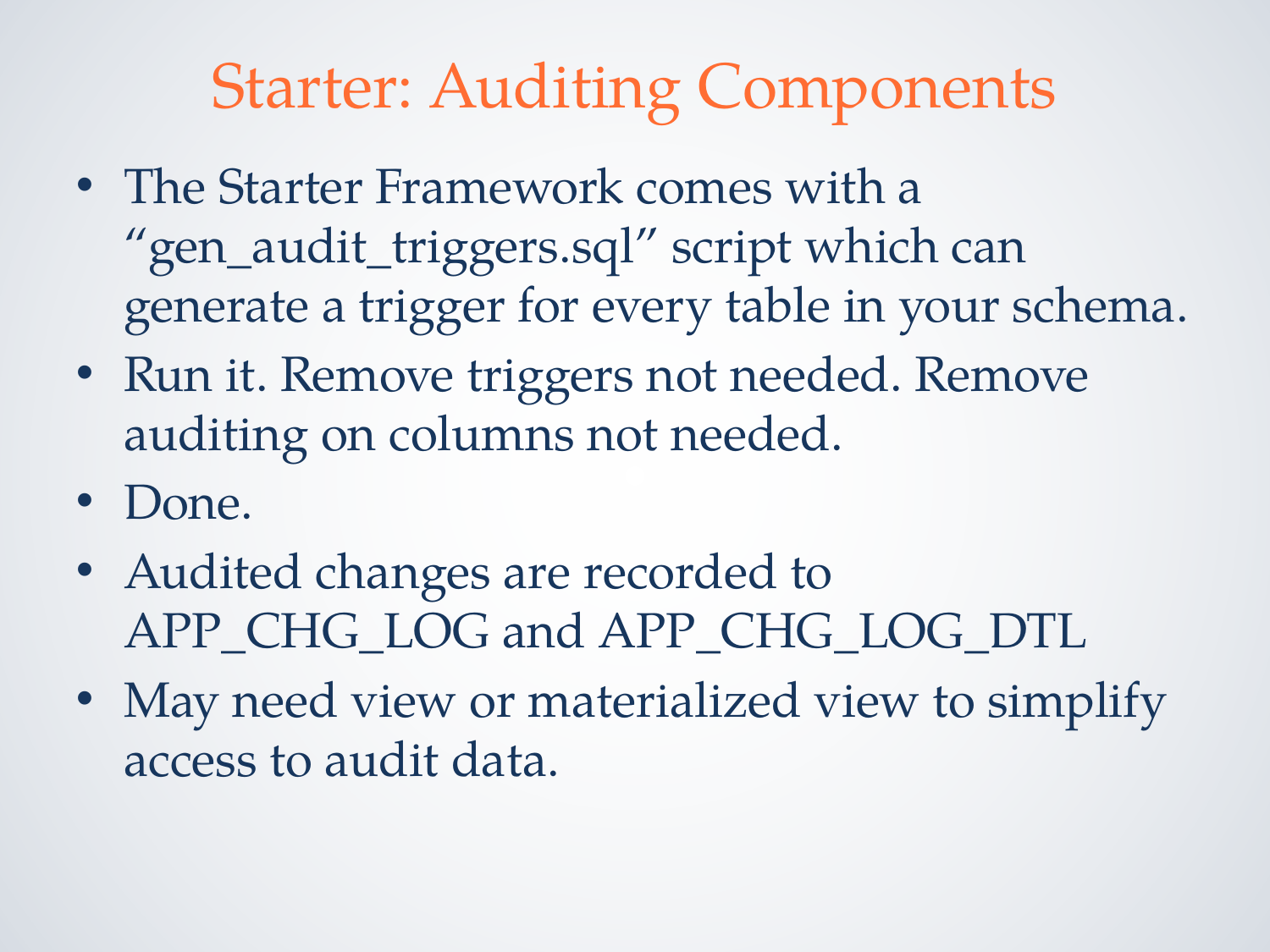

# Starter: Auditing Components
The Starter Framework comes with a “gen_audit_triggers.sql” script which can generate a trigger for every table in your schema.
Run it. Remove triggers not needed. Remove auditing on columns not needed.
Done.
Audited changes are recorded to APP_CHG_LOG and APP_CHG_LOG_DTL
May need view or materialized view to simplify access to audit data.